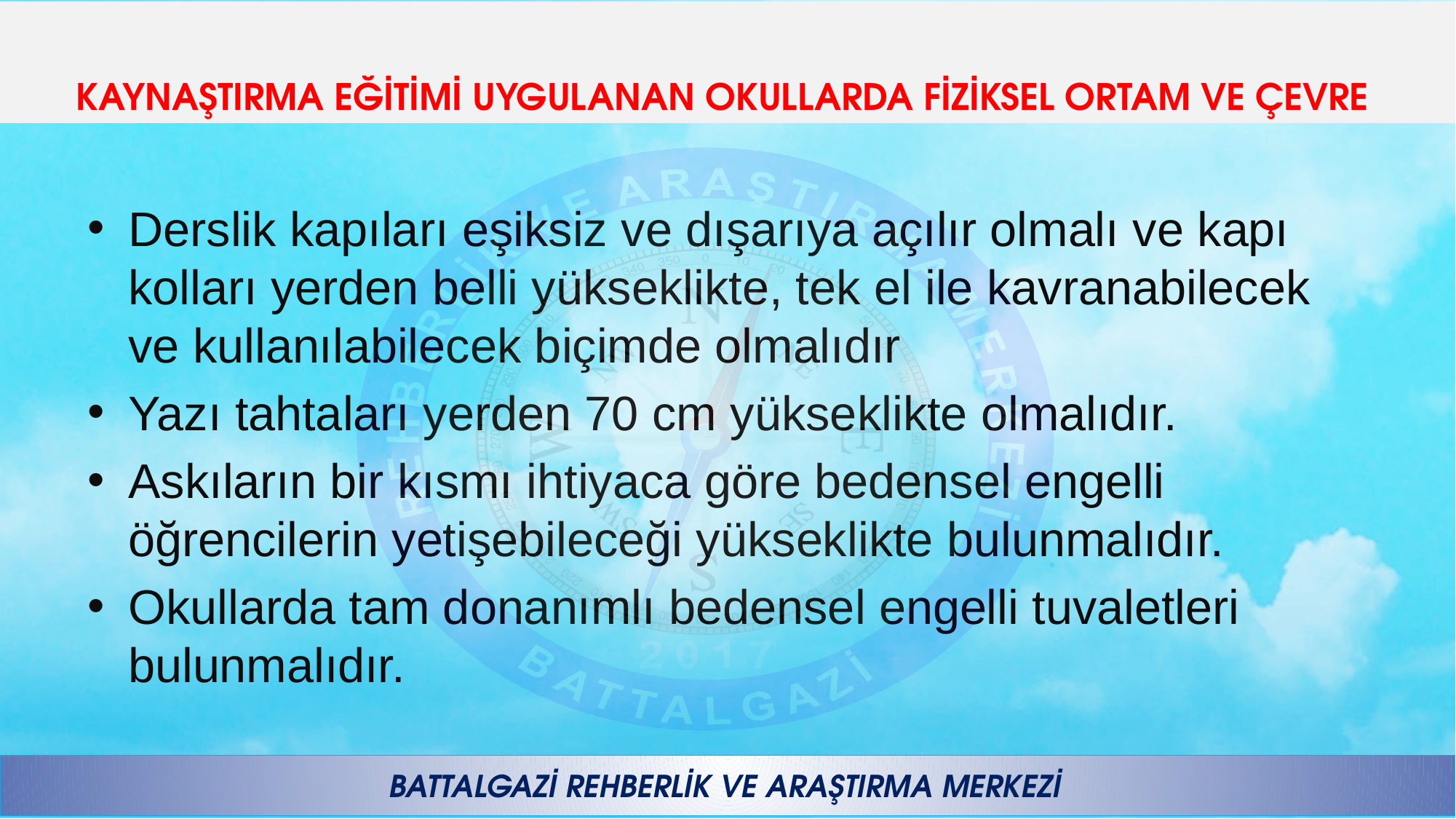

# KAYNAŞTIRMA EĞİTİMİ UYGULANAN OKULLARDA FİZİKSEL ORTAM VE ÇEVRE

Derslik kapıları eşiksiz ve dışarıya açılır olmalı ve kapı kolları yerden belli yükseklikte, tek el ile kavranabilecek ve kullanılabilecek biçimde olmalıdır
Yazı tahtaları yerden 70 cm yükseklikte olmalıdır.
Askıların bir kısmı ihtiyaca göre bedensel engelli öğrencilerin yetişebileceği yükseklikte bulunmalıdır.
Okullarda tam donanımlı bedensel engelli tuvaletleri bulunmalıdır.

BATTALGAZİ REHBERLİK VE ARAŞTIRMA MERKEZİ